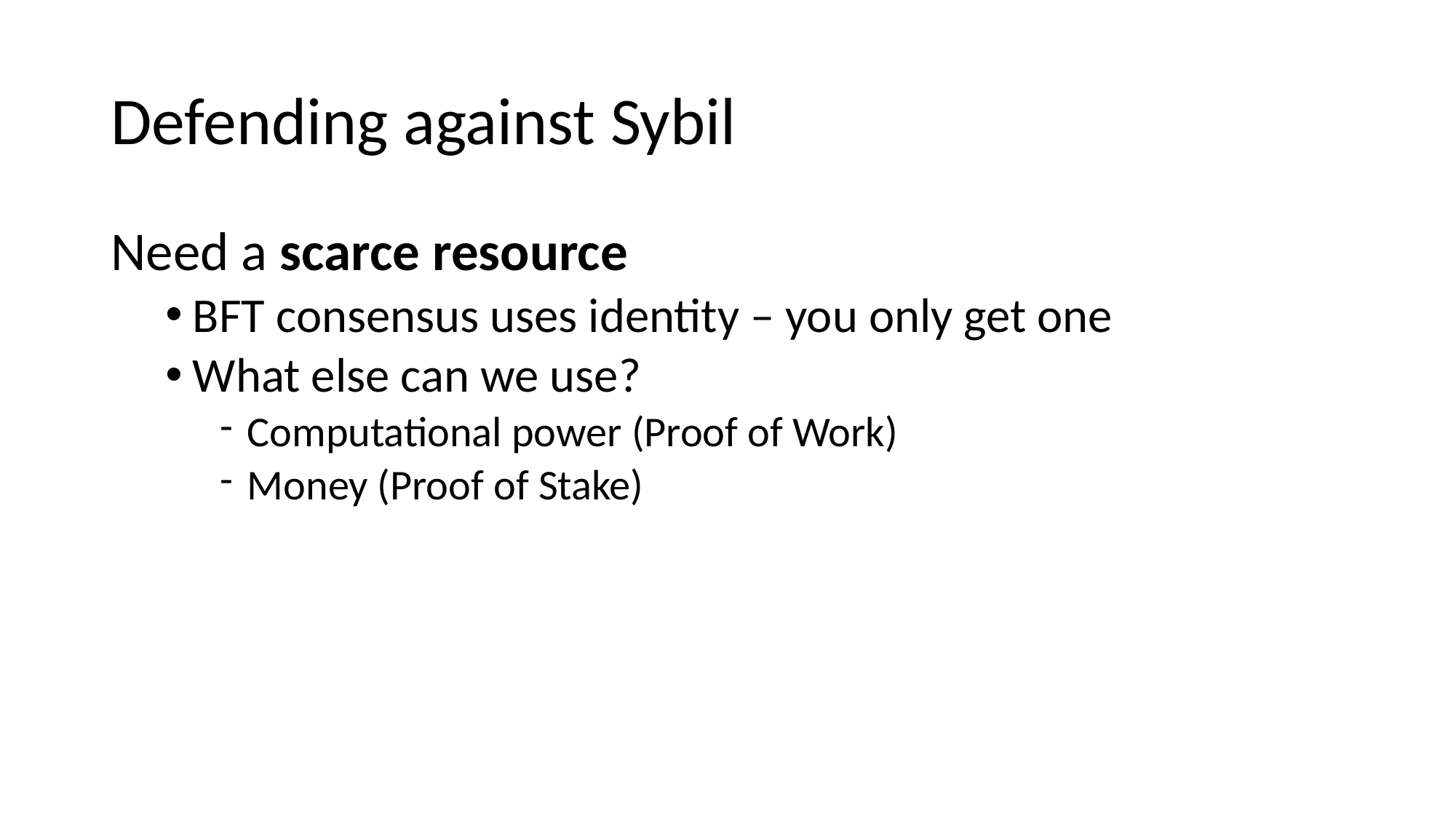

# Defending against Sybil
Need a scarce resource
BFT consensus uses identity – you only get one
What else can we use?
Computational power (Proof of Work)
Money (Proof of Stake)